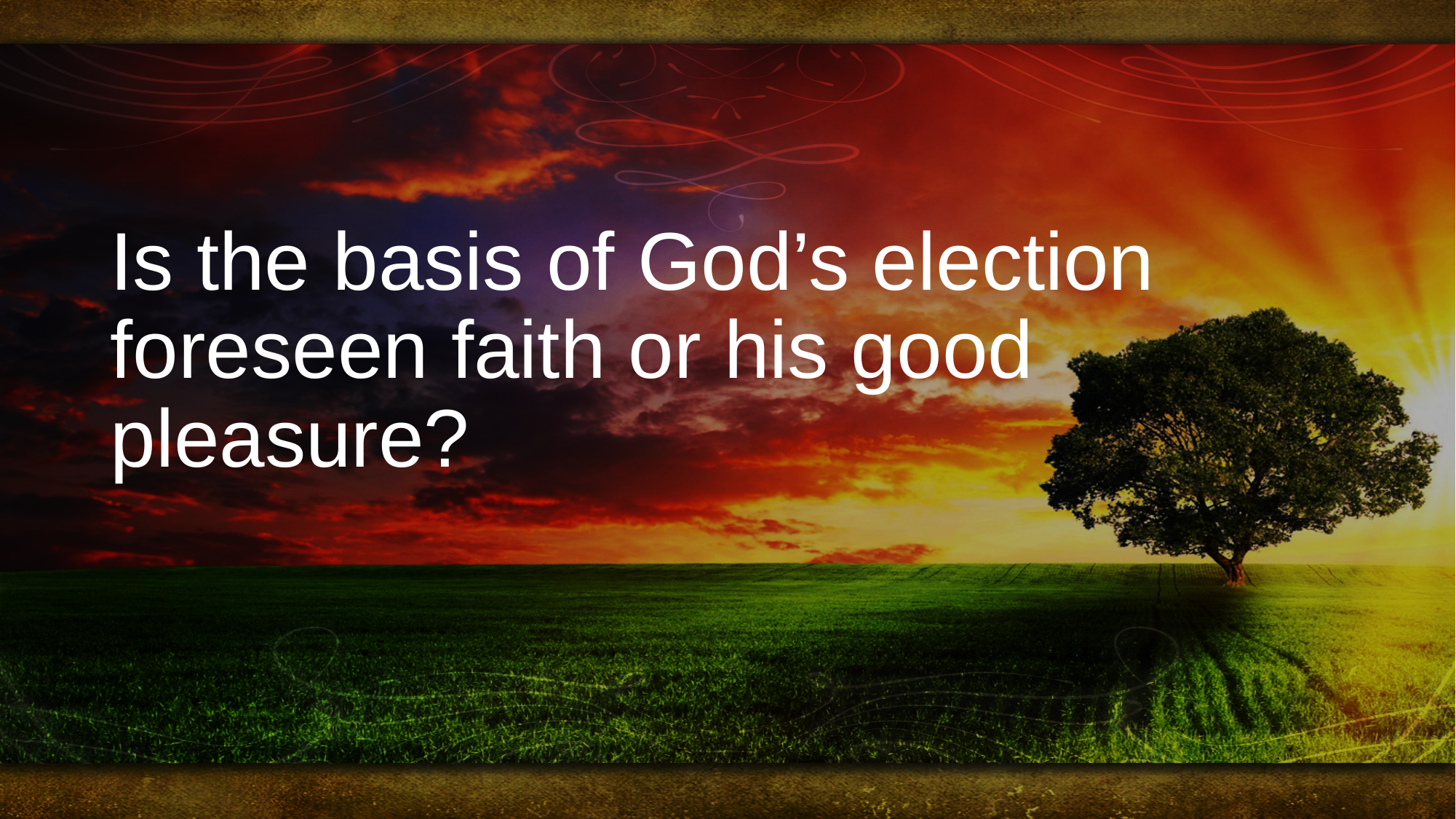

# Is the basis of God’s election foreseen faith or his good pleasure?